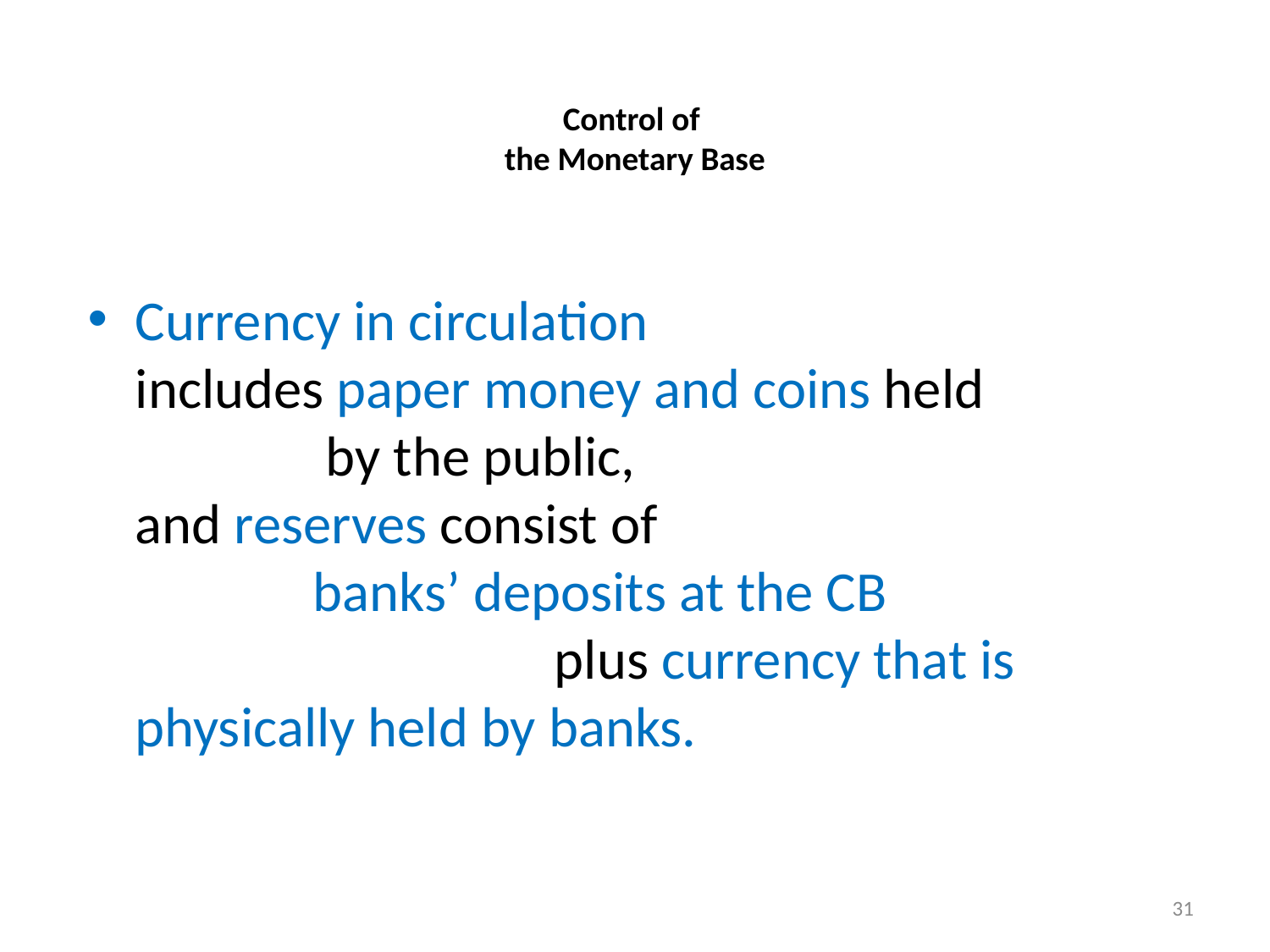

# Control of the Monetary Base
Currency in circulation                                           includes paper money and coins held                                 by the public,
	and reserves consist of                                                         banks’ deposits at the CB                                                          plus currency that is physically held by banks.
31